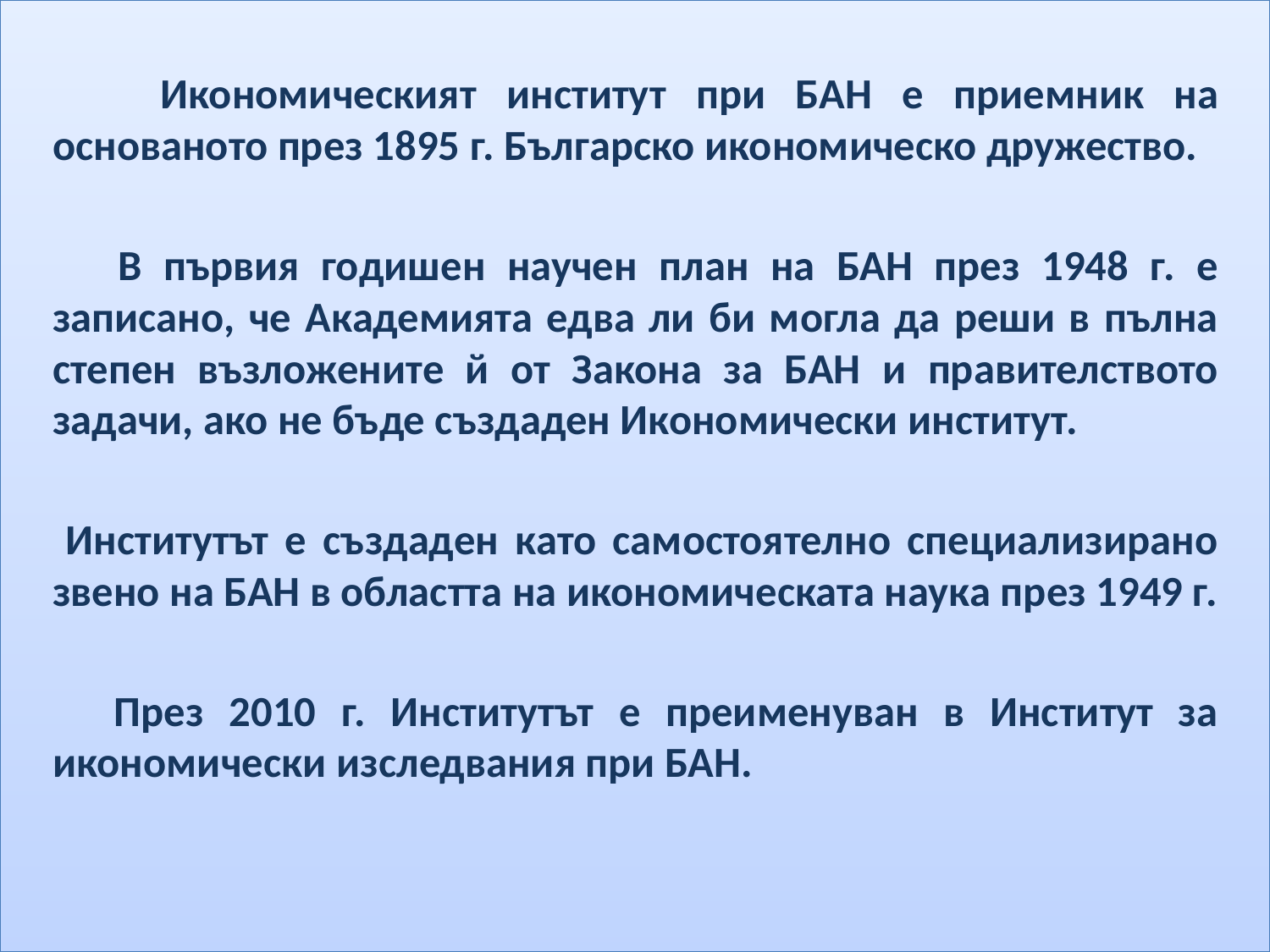

Икономическият институт при БАН е приемник на основаното през 1895 г. Българско икономическо дружество.

     В първия годишен научен план на БАН през 1948 г. е записано, че Академията едва ли би могла да реши в пълна степен възложените й от Закона за БАН и правителството задачи, ако не бъде създаден Икономически институт.

  	Институтът е създаден като самостоятелно специализирано звено на БАН в областта на икономическата наука през 1949 г.

    	През 2010 г. Институтът е преименуван в Институт за икономически изследвания при БАН.